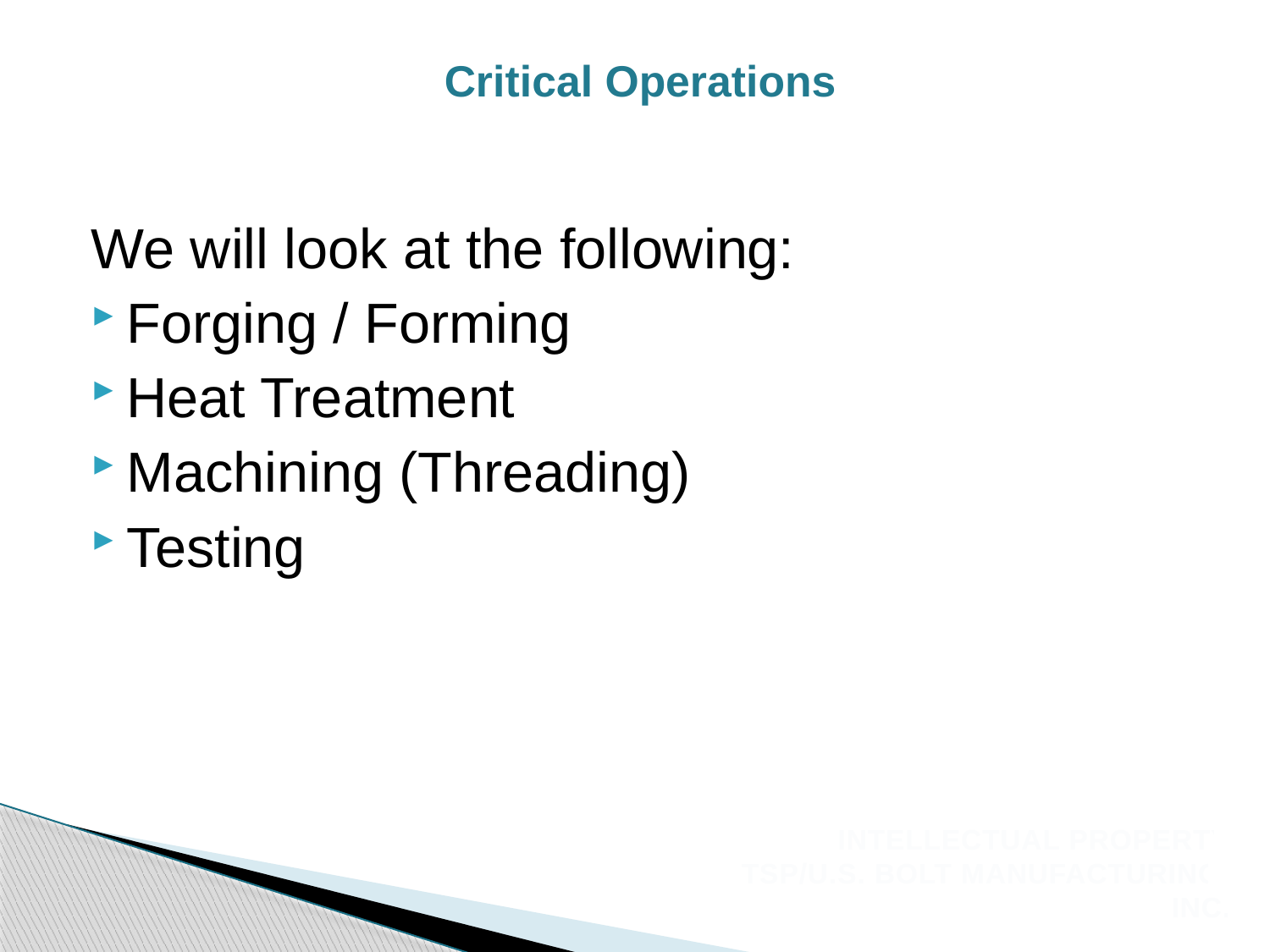

# Critical Operations
We will look at the following:
Forging / Forming
Heat Treatment
Machining (Threading)
Testing

Intellectual Property
TSP/U.S. Bolt Manufacturing, Inc.